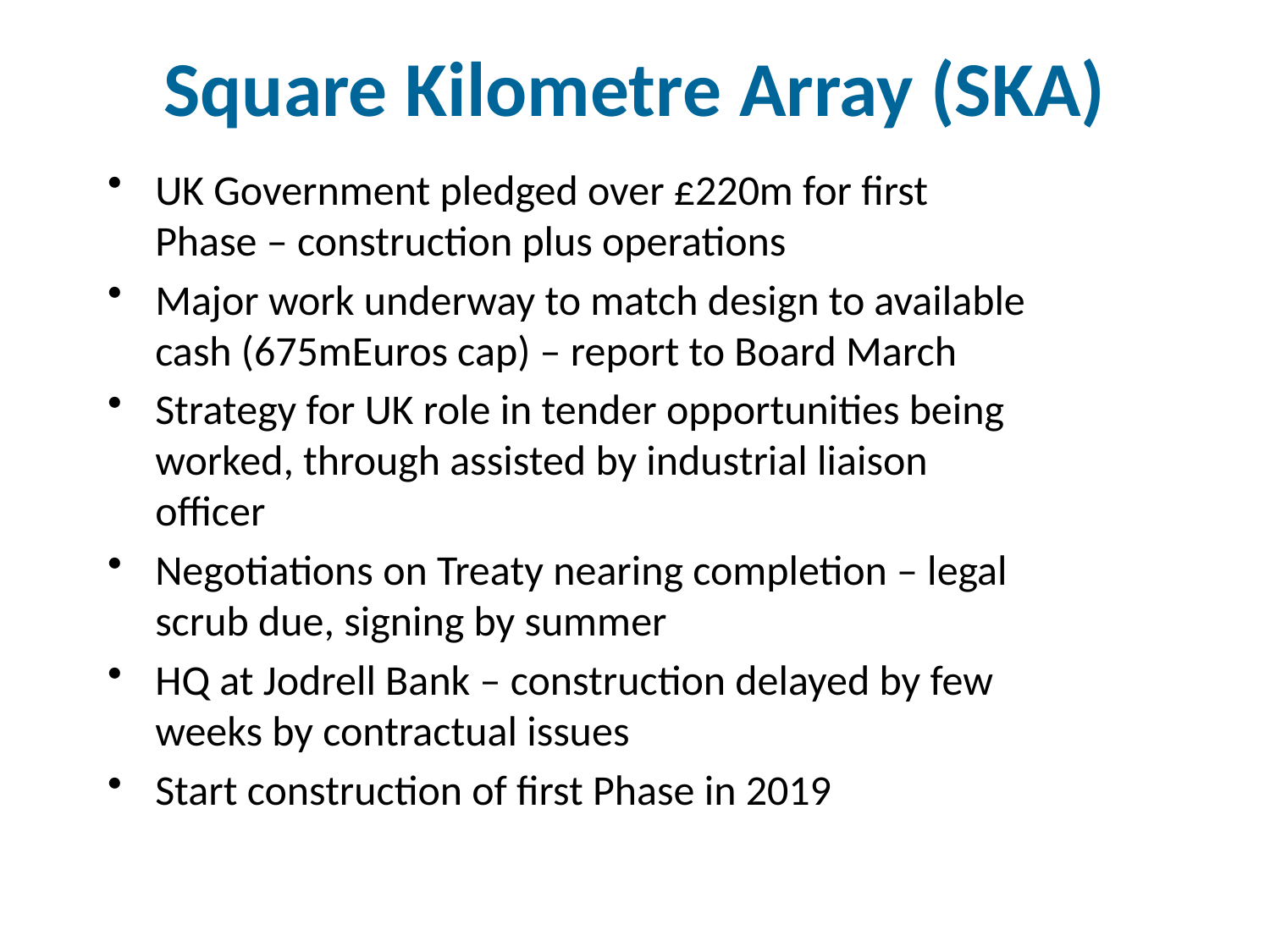

# Square Kilometre Array (SKA)
UK Government pledged over £220m for first Phase – construction plus operations
Major work underway to match design to available cash (675mEuros cap) – report to Board March
Strategy for UK role in tender opportunities being worked, through assisted by industrial liaison officer
Negotiations on Treaty nearing completion – legal scrub due, signing by summer
HQ at Jodrell Bank – construction delayed by few weeks by contractual issues
Start construction of first Phase in 2019